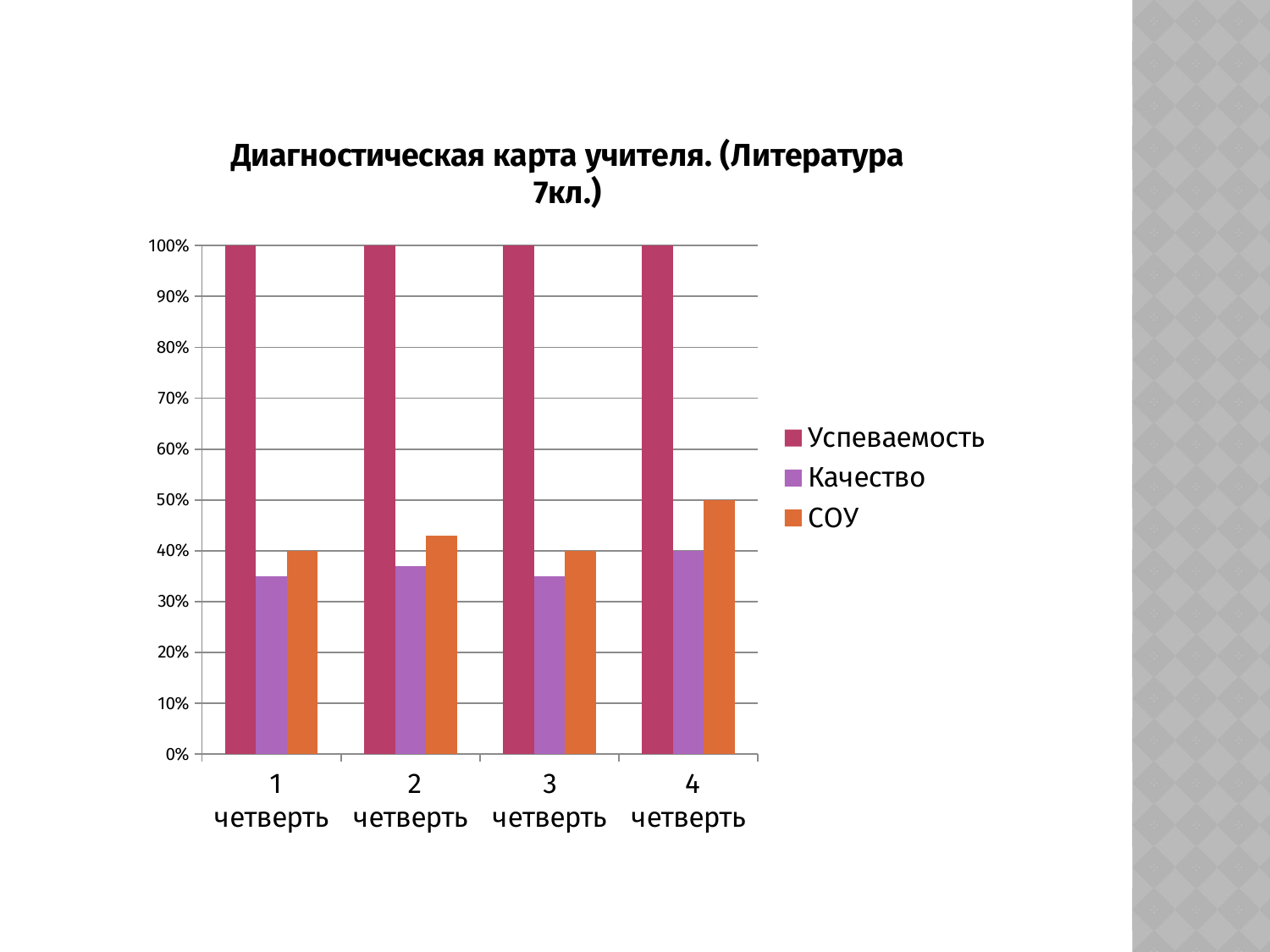

### Chart: Диагностическая карта учителя. (Литература 7кл.)

| Category | Успеваемость | Качество | СОУ |
|---|---|---|---|
|  1 четверть | 1.0 | 0.3500000000000003 | 0.4 |
|  2 четверть | 1.0 | 0.3700000000000004 | 0.4300000000000004 |
| 3 четверть | 1.0 | 0.3500000000000003 | 0.4 |
|  4 четверть | 1.0 | 0.4 | 0.5 |